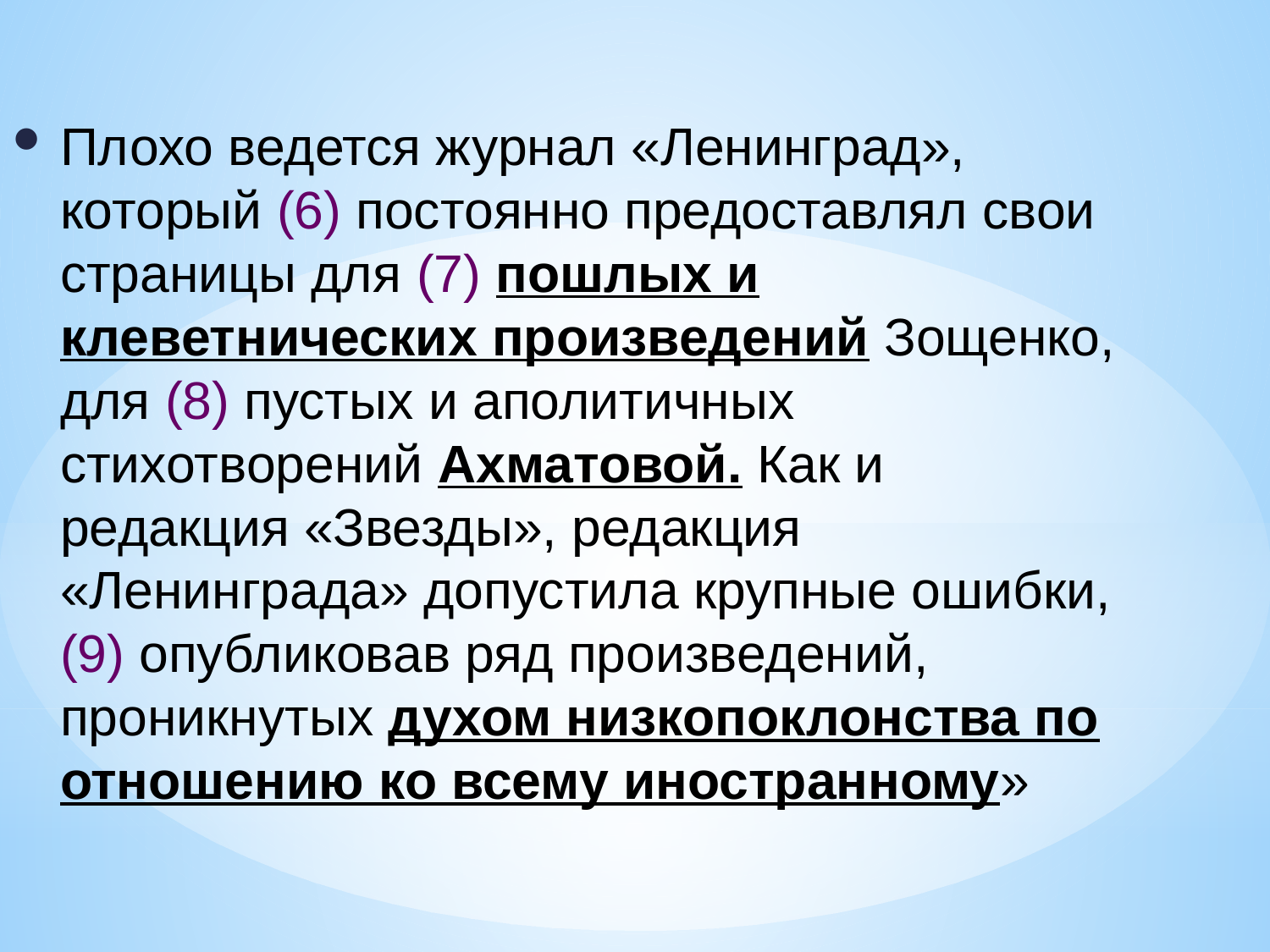

Плохо ведется журнал «Ленинград», который (6) постоянно предоставлял свои страницы для (7) пошлых и клеветнических произведений Зощенко, для (8) пустых и аполитичных стихотворений Ахматовой. Как и редакция «Звезды», редакция «Ленинграда» допустила крупные ошибки, (9) опубликовав ряд произведений, проникнутых духом низкопоклонства по отношению ко всему иностранному»